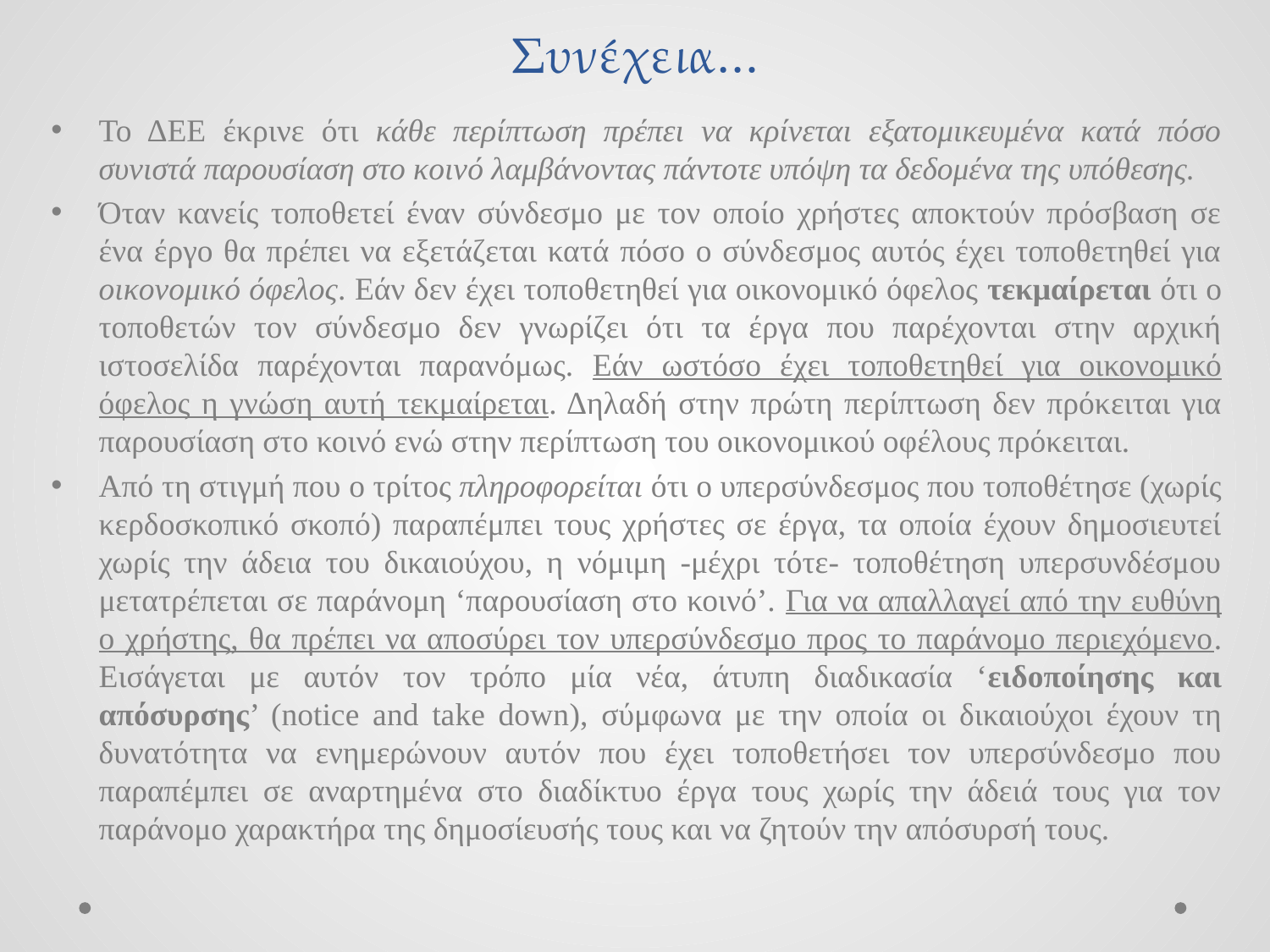

# Συνέχεια…
Το ΔΕΕ έκρινε ότι κάθε περίπτωση πρέπει να κρίνεται εξατομικευμένα κατά πόσο συνιστά παρουσίαση στο κοινό λαμβάνοντας πάντοτε υπόψη τα δεδομένα της υπόθεσης.
Όταν κανείς τοποθετεί έναν σύνδεσμο με τον οποίο χρήστες αποκτούν πρόσβαση σε ένα έργο θα πρέπει να εξετάζεται κατά πόσο ο σύνδεσμος αυτός έχει τοποθετηθεί για οικονομικό όφελος. Εάν δεν έχει τοποθετηθεί για οικονομικό όφελος τεκμαίρεται ότι ο τοποθετών τον σύνδεσμο δεν γνωρίζει ότι τα έργα που παρέχονται στην αρχική ιστοσελίδα παρέχονται παρανόμως. Εάν ωστόσο έχει τοποθετηθεί για οικονομικό όφελος η γνώση αυτή τεκμαίρεται. Δηλαδή στην πρώτη περίπτωση δεν πρόκειται για παρουσίαση στο κοινό ενώ στην περίπτωση του οικονομικού οφέλους πρόκειται.
Από τη στιγμή που o τρίτος πληροφορείται ότι ο υπερσύνδεσμος που τοποθέτησε (χωρίς κερδοσκοπικό σκοπό) παραπέμπει τους χρήστες σε έργα, τα οποία έχουν δημοσιευτεί χωρίς την άδεια του δικαιούχου, η νόμιμη -μέχρι τότε- τοποθέτηση υπερσυνδέσμου μετατρέπεται σε παράνομη ‘παρουσίαση στο κοινό’. Για να απαλλαγεί από την ευθύνη ο χρήστης, θα πρέπει να αποσύρει τον υπερσύνδεσμο προς το παράνομο περιεχόμενο. Εισάγεται με αυτόν τον τρόπο μία νέα, άτυπη διαδικασία ‘ειδοποίησης και απόσυρσης’ (notice and take down), σύμφωνα με την οποία οι δικαιούχοι έχουν τη δυνατότητα να ενημερώνουν αυτόν που έχει τοποθετήσει τον υπερσύνδεσμο που παραπέμπει σε αναρτημένα στο διαδίκτυο έργα τους χωρίς την άδειά τους για τον παράνομο χαρακτήρα της δημοσίευσής τους και να ζητούν την απόσυρσή τους.